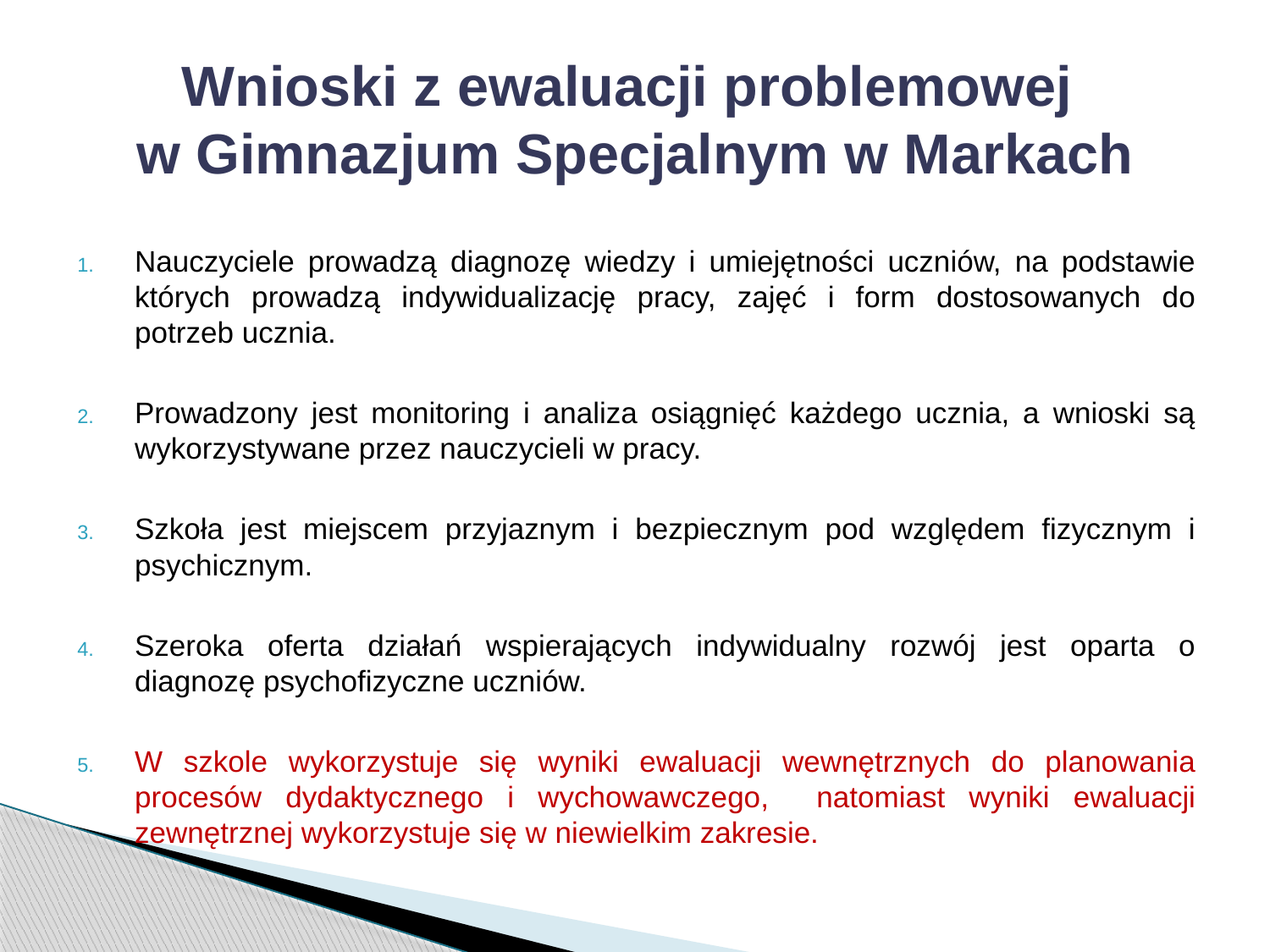

# Wnioski z ewaluacji problemowej w Gimnazjum Specjalnym w Markach
Nauczyciele prowadzą diagnozę wiedzy i umiejętności uczniów, na podstawie których prowadzą indywidualizację pracy, zajęć i form dostosowanych do potrzeb ucznia.

Prowadzony jest monitoring i analiza osiągnięć każdego ucznia, a wnioski są wykorzystywane przez nauczycieli w pracy.

Szkoła jest miejscem przyjaznym i bezpiecznym pod względem fizycznym i psychicznym.

Szeroka oferta działań wspierających indywidualny rozwój jest oparta o diagnozę psychofizyczne uczniów.

W szkole wykorzystuje się wyniki ewaluacji wewnętrznych do planowania procesów dydaktycznego i wychowawczego,  natomiast wyniki ewaluacji zewnętrznej wykorzystuje się w niewielkim zakresie.